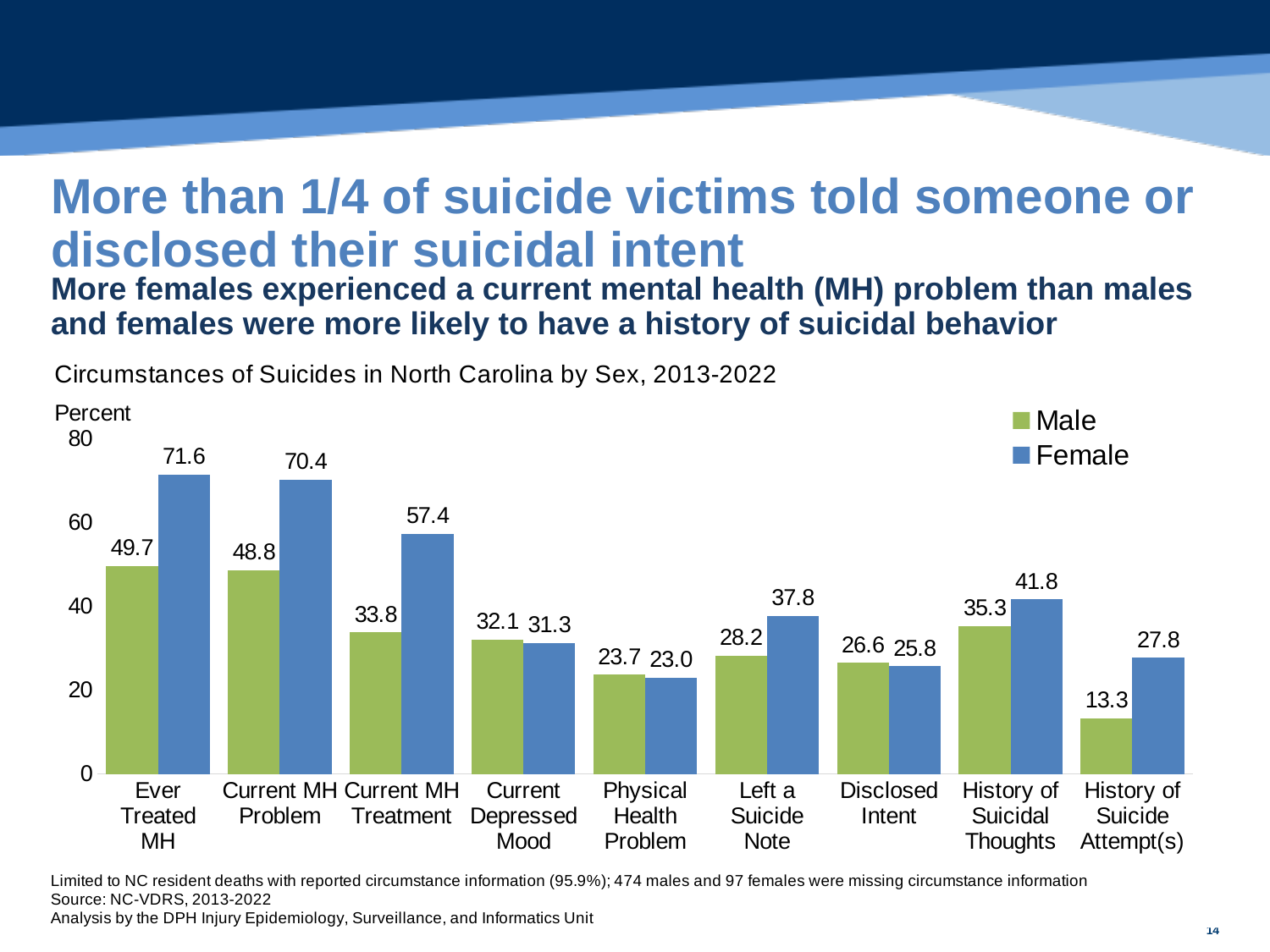

# More than 1/4 of suicide victims told someone or disclosed their suicidal intent
More females experienced a current mental health (MH) problem than males and females were more likely to have a history of suicidal behavior

### Chart

| Category | Male | Female  |
|---|---|---|
| Ever Treated MH | 49.74 | 71.59 |
| Current MH Problem | 48.78 | 70.36 |
| Current MH Treatment | 33.82 | 57.39 |
| Current Depressed Mood | 32.09 | 31.26 |
| Physical Health Problem | 23.74 | 22.99 |
| Left a Suicide Note | 28.24 | 37.76 |
| Disclosed Intent | 26.58 | 25.75 |
| History of Suicidal Thoughts | 35.32 | 41.76 |
| History of Suicide Attempt(s) | 13.33 | 27.77 |
14